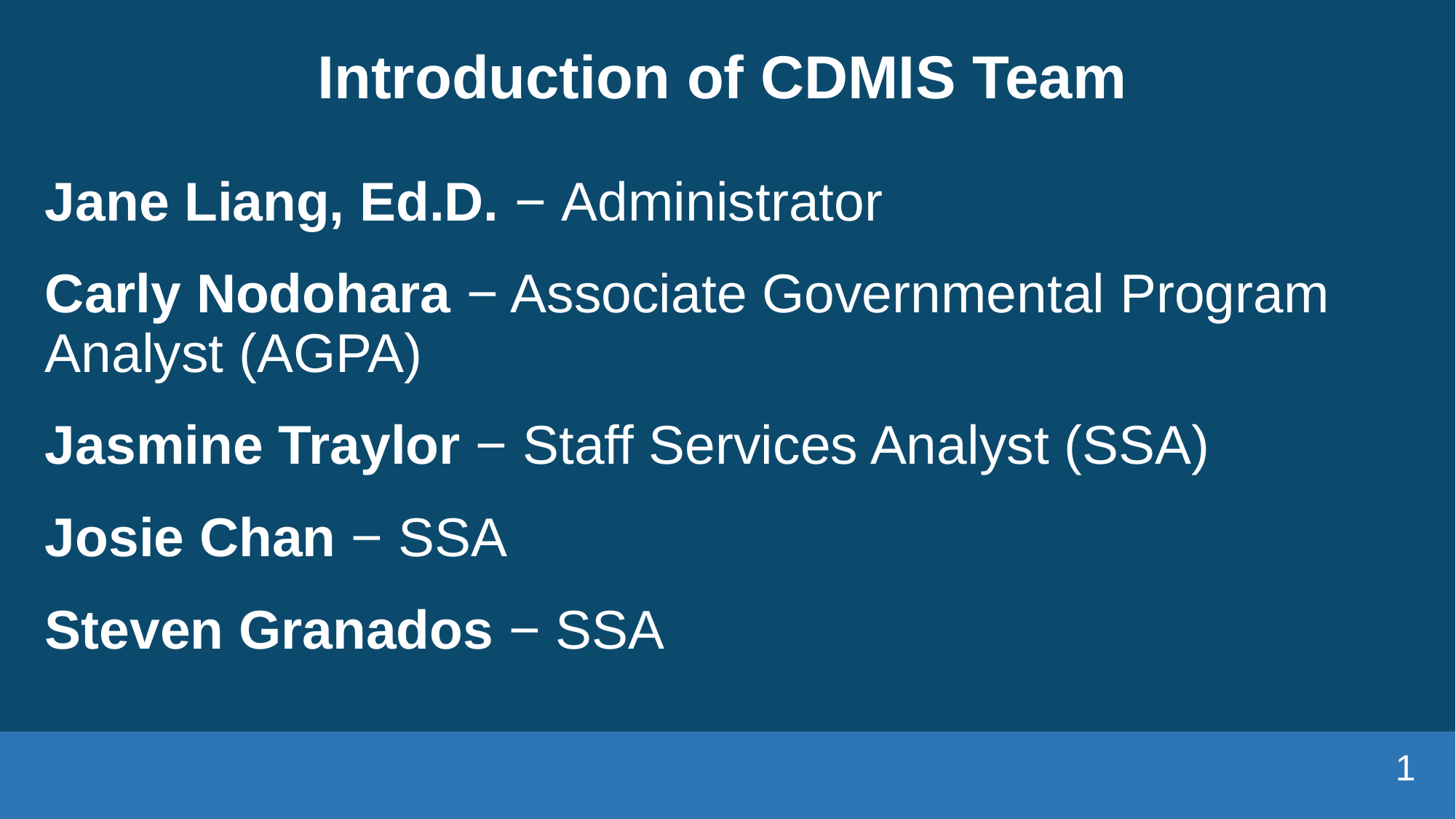

# Introduction of CDMIS Team
Jane Liang, Ed.D. − Administrator
Carly Nodohara − Associate Governmental Program Analyst (AGPA)
Jasmine Traylor − Staff Services Analyst (SSA)
Josie Chan − SSA
Steven Granados − SSA
1